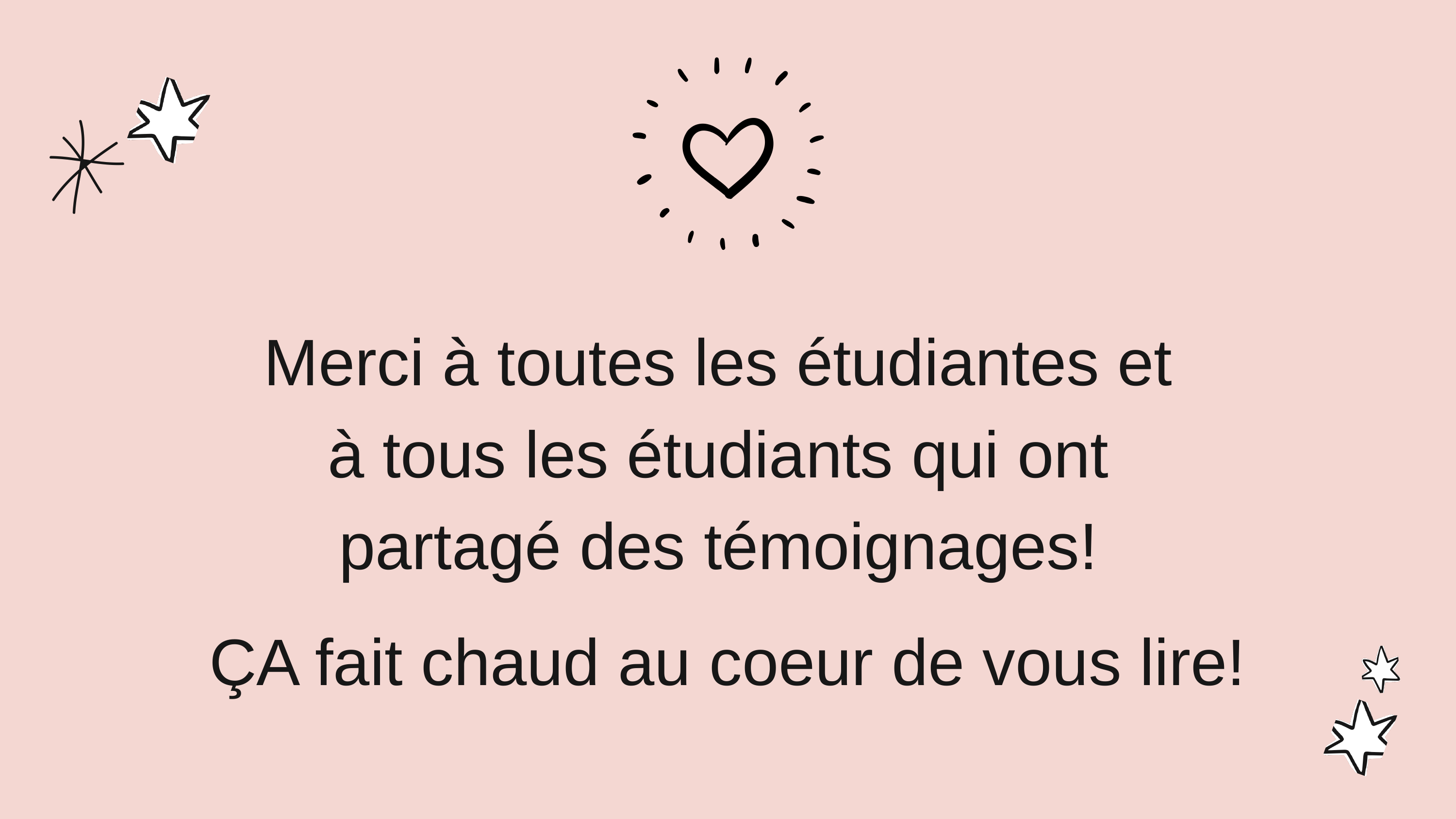

Merci à toutes les étudiantes et
à tous les étudiants qui ont
partagé des témoignages!

ÇA fait chaud au coeur de vous lire!